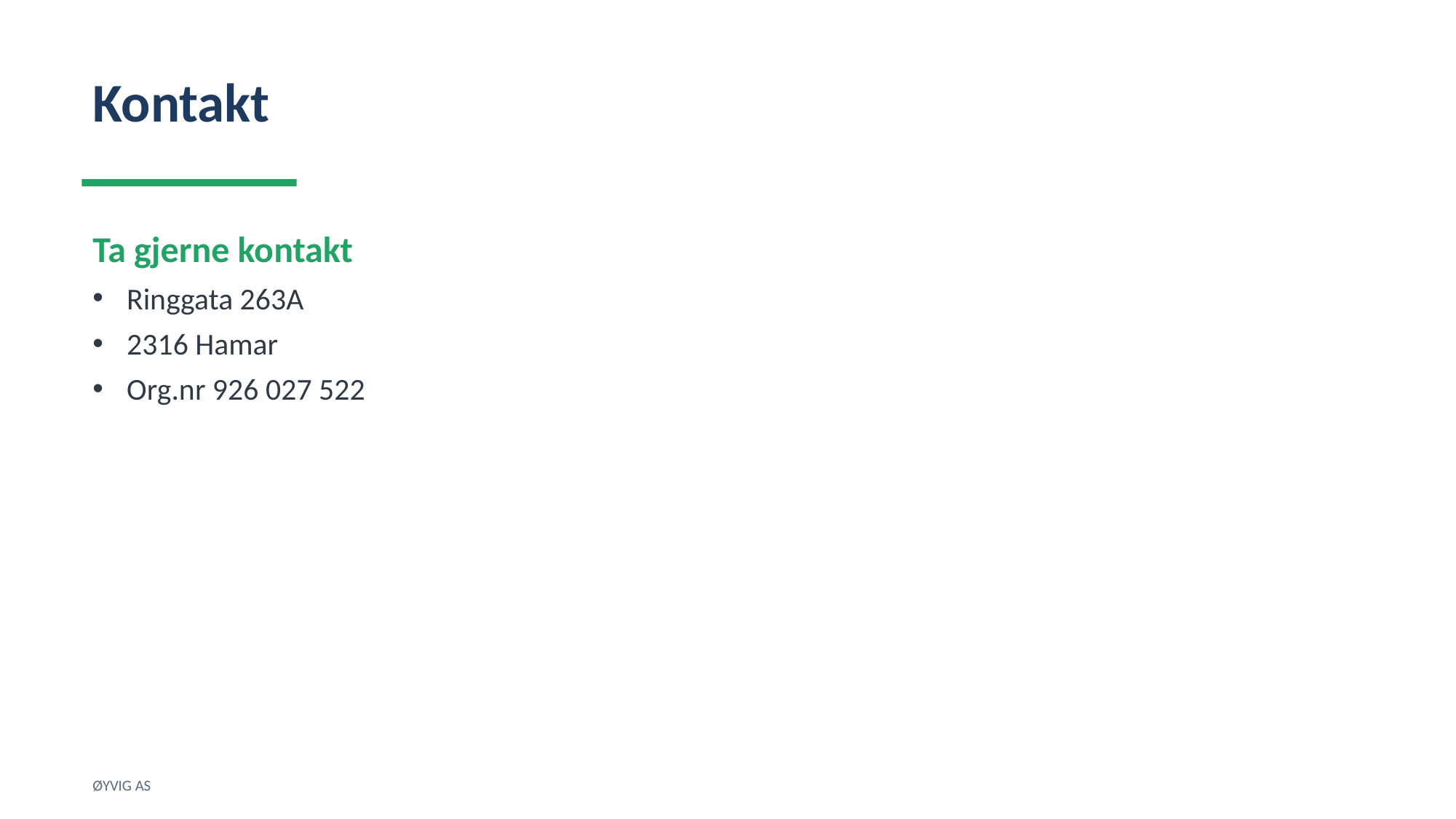

Kontakt

Ta gjerne kontakt
Ringgata 263A
2316 Hamar
Org.nr 926 027 522
ØYVIG AS